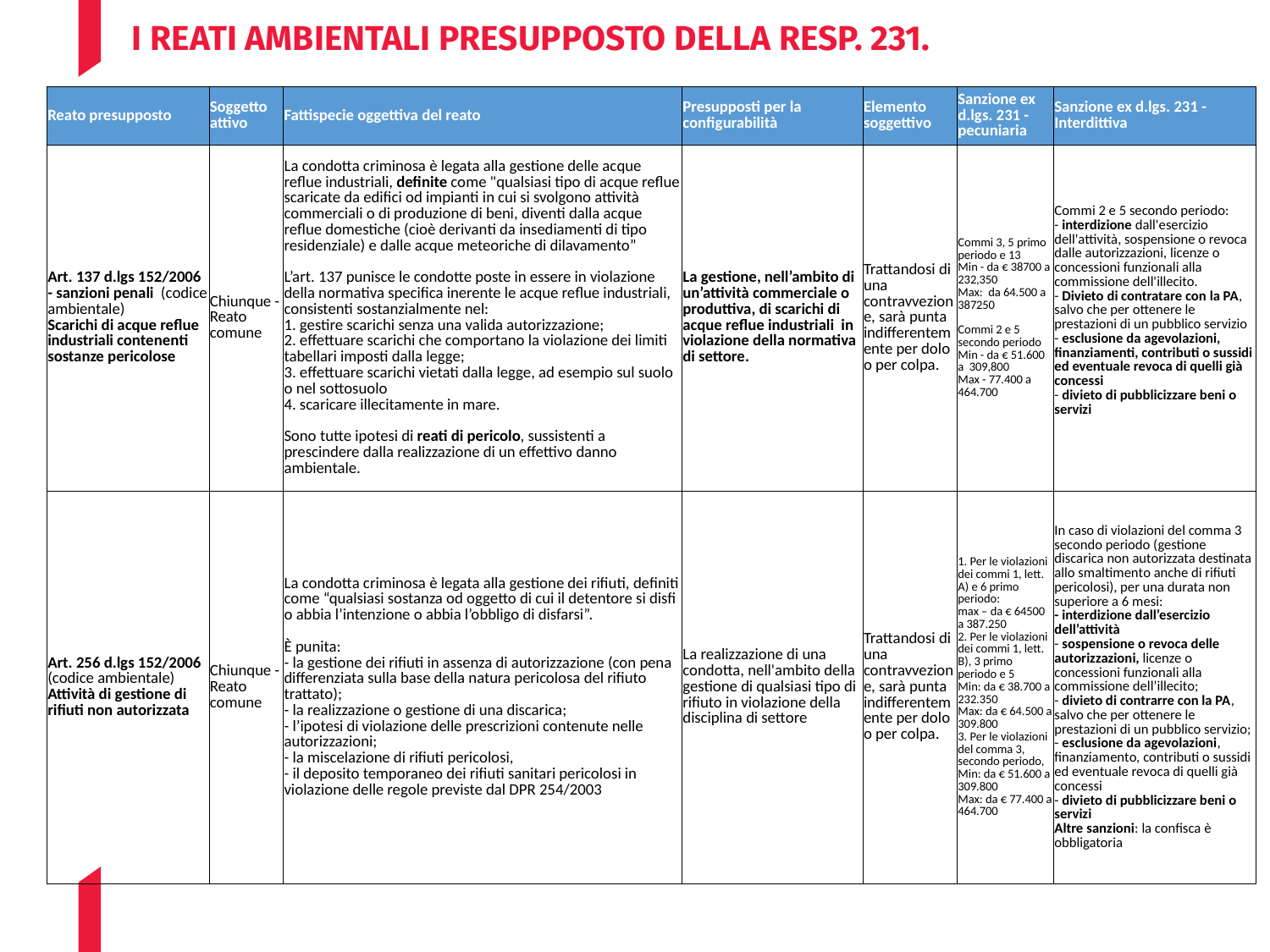

# I reati ambientali presupposto della resp. 231.
| Reato presupposto | Soggetto attivo | Fattispecie oggettiva del reato | Presupposti per la configurabilità | Elemento soggettivo | Sanzione ex d.lgs. 231 - pecuniaria | Sanzione ex d.lgs. 231 - Interdittiva |
| --- | --- | --- | --- | --- | --- | --- |
| Art. 137 d.lgs 152/2006 - sanzioni penali (codice ambientale) Scarichi di acque reflue industriali contenenti sostanze pericolose | Chiunque - Reato comune | La condotta criminosa è legata alla gestione delle acque reflue industriali, definite come "qualsiasi tipo di acque reflue scaricate da edifici od impianti in cui si svolgono attività commerciali o di produzione di beni, diventi dalla acque reflue domestiche (cioè derivanti da insediamenti di tipo residenziale) e dalle acque meteoriche di dilavamento” L’art. 137 punisce le condotte poste in essere in violazione della normativa specifica inerente le acque reflue industriali, consistenti sostanzialmente nel: 1. gestire scarichi senza una valida autorizzazione; 2. effettuare scarichi che comportano la violazione dei limiti tabellari imposti dalla legge; 3. effettuare scarichi vietati dalla legge, ad esempio sul suolo o nel sottosuolo 4. scaricare illecitamente in mare. Sono tutte ipotesi di reati di pericolo, sussistenti a prescindere dalla realizzazione di un effettivo danno ambientale. | La gestione, nell’ambito di un’attività commerciale o produttiva, di scarichi di acque reflue industriali in violazione della normativa di settore. | Trattandosi di una contravvezione, sarà punta indifferentemente per dolo o per colpa. | Commi 3, 5 primo periodo e 13 Min - da € 38700 a 232,350 Max: da 64.500 a 387250 Commi 2 e 5 secondo periodo Min - da € 51.600 a 309,800 Max - 77.400 a 464.700 | Commi 2 e 5 secondo periodo: - interdizione dall'esercizio dell'attività, sospensione o revoca dalle autorizzazioni, licenze o concessioni funzionali alla commissione dell'illecito. - Divieto di contratare con la PA, salvo che per ottenere le prestazioni di un pubblico servizio - esclusione da agevolazioni, finanziamenti, contributi o sussidi ed eventuale revoca di quelli già concessi - divieto di pubblicizzare beni o servizi |
| Art. 256 d.lgs 152/2006 (codice ambientale) Attività di gestione di rifiuti non autorizzata | Chiunque - Reato comune | La condotta criminosa è legata alla gestione dei rifiuti, definiti come “qualsiasi sostanza od oggetto di cui il detentore si disfi o abbia l’intenzione o abbia l’obbligo di disfarsi”. È punita: - la gestione dei rifiuti in assenza di autorizzazione (con pena differenziata sulla base della natura pericolosa del rifiuto trattato); - la realizzazione o gestione di una discarica; - l’ipotesi di violazione delle prescrizioni contenute nelle autorizzazioni; - la miscelazione di rifiuti pericolosi, - il deposito temporaneo dei rifiuti sanitari pericolosi in violazione delle regole previste dal DPR 254/2003 | La realizzazione di una condotta, nell'ambito della gestione di qualsiasi tipo di rifiuto in violazione della disciplina di settore | Trattandosi di una contravvezione, sarà punta indifferentemente per dolo o per colpa. | 1. Per le violazioni dei commi 1, lett. A) e 6 primo periodo: max – da € 64500 a 387.250 2. Per le violazioni dei commi 1, lett. B), 3 primo periodo e 5 Min: da € 38.700 a 232.350 Max: da € 64.500 a 309.800 3. Per le violazioni del comma 3, secondo periodo, Min: da € 51.600 a 309.800 Max: da € 77.400 a 464.700 | In caso di violazioni del comma 3 secondo periodo (gestione discarica non autorizzata destinata allo smaltimento anche di rifiuti pericolosi), per una durata non superiore a 6 mesi: - interdizione dall’esercizio dell’attività - sospensione o revoca delle autorizzazioni, licenze o concessioni funzionali alla commissione dell’illecito; - divieto di contrarre con la PA, salvo che per ottenere le prestazioni di un pubblico servizio; - esclusione da agevolazioni, finanziamento, contributi o sussidi ed eventuale revoca di quelli già concessi - divieto di pubblicizzare beni o servizi Altre sanzioni: la confisca è obbligatoria |